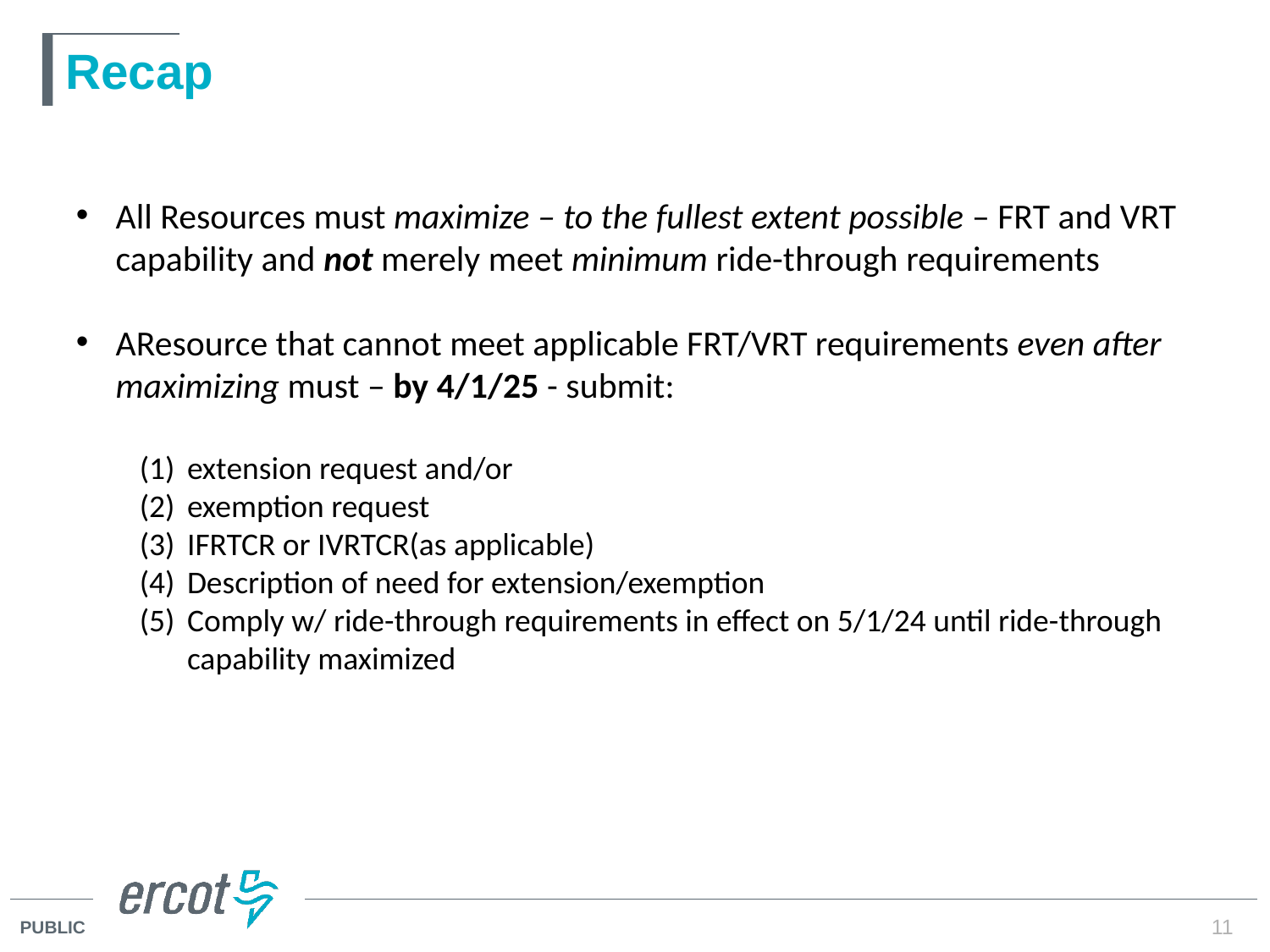

# Recap
All Resources must maximize – to the fullest extent possible – FRT and VRT capability and not merely meet minimum ride-through requirements

AResource that cannot meet applicable FRT/VRT requirements even after maximizing must – by 4/1/25 - submit:

extension request and/or
exemption request
IFRTCR or IVRTCR(as applicable)
Description of need for extension/exemption
Comply w/ ride-through requirements in effect on 5/1/24 until ride-through capability maximized
11